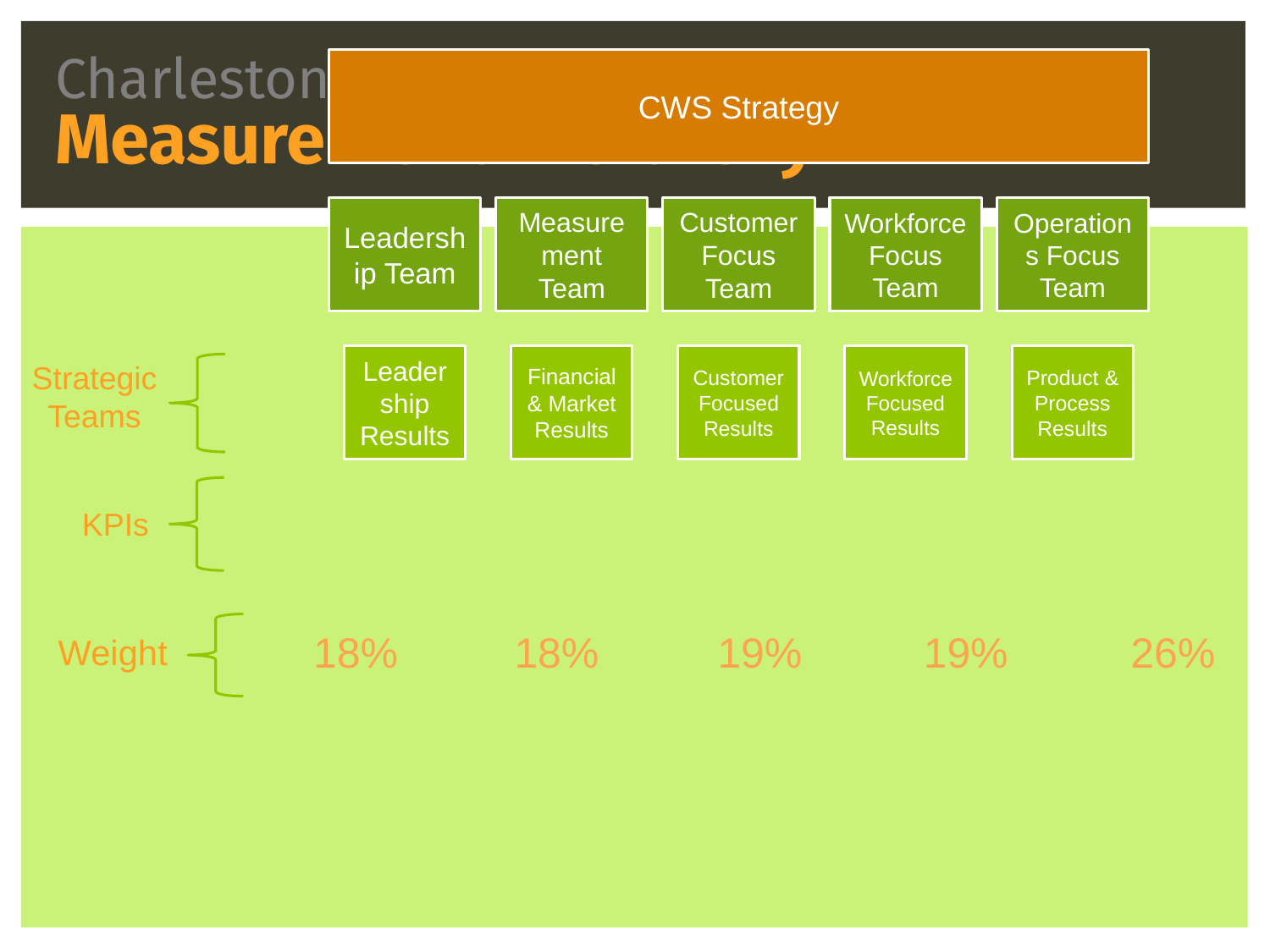

Charleston Water System
Measurement Hierarchy
CWS Strategy
Measurement Team
Operations Focus Team
Leadership Results
Customer Focus Team
Workforce Focus Team
Leadership Team
Financial & Market Results
Customer Focused Results
Workforce Focused Results
Product & Process Results
Strategic Teams

KPIs

18%
19%
19%
18%
26%
Weight